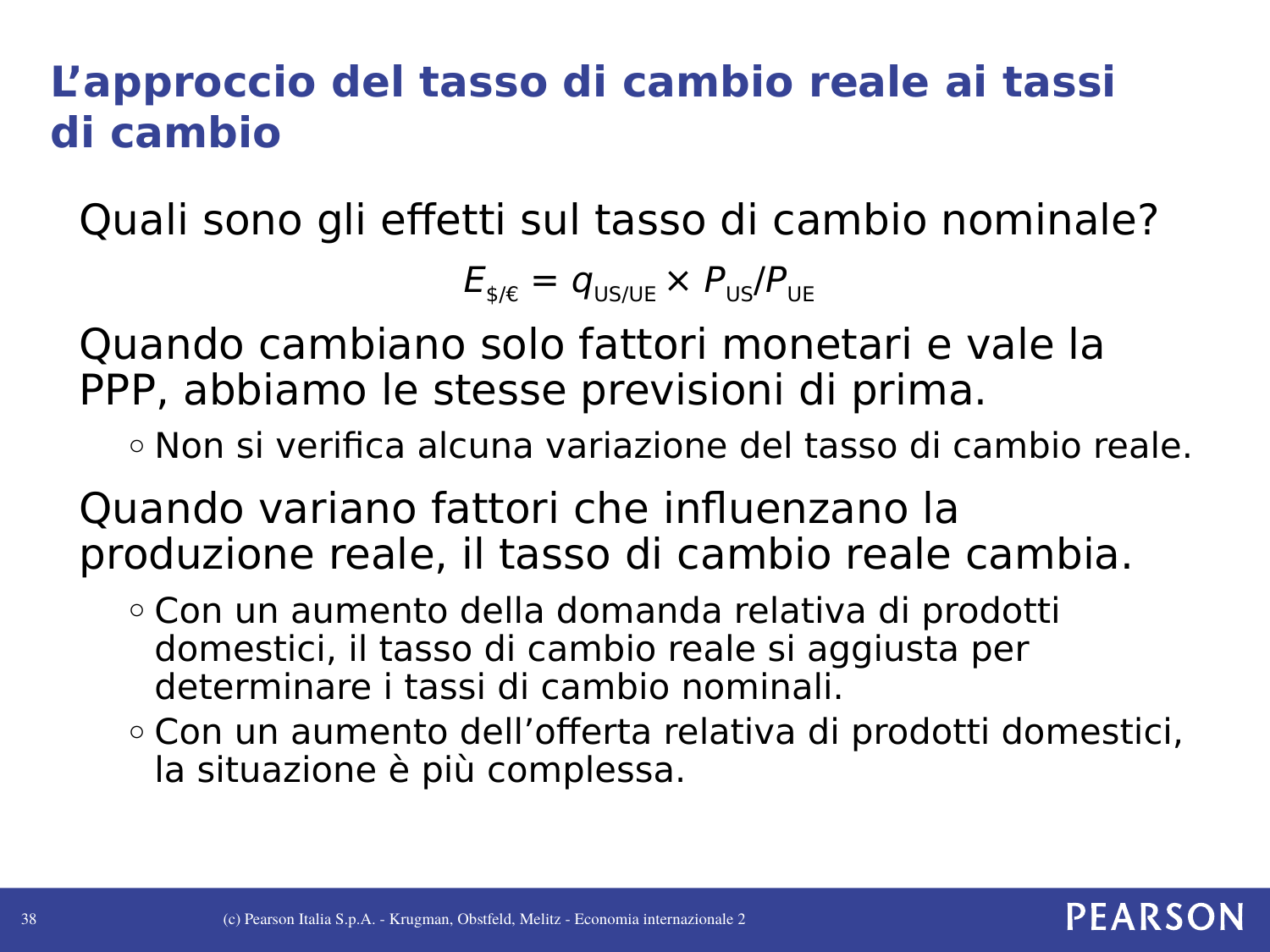

# L’approccio del tasso di cambio reale ai tassi di cambio
Quali sono gli effetti sul tasso di cambio nominale?
E$/€ = qUS/UE × PUS/PUE
Quando cambiano solo fattori monetari e vale la PPP, abbiamo le stesse previsioni di prima.
Non si verifica alcuna variazione del tasso di cambio reale.
Quando variano fattori che influenzano la produzione reale, il tasso di cambio reale cambia.
Con un aumento della domanda relativa di prodotti domestici, il tasso di cambio reale si aggiusta per determinare i tassi di cambio nominali.
Con un aumento dell’offerta relativa di prodotti domestici, la situazione è più complessa.
38
(c) Pearson Italia S.p.A. - Krugman, Obstfeld, Melitz - Economia internazionale 2